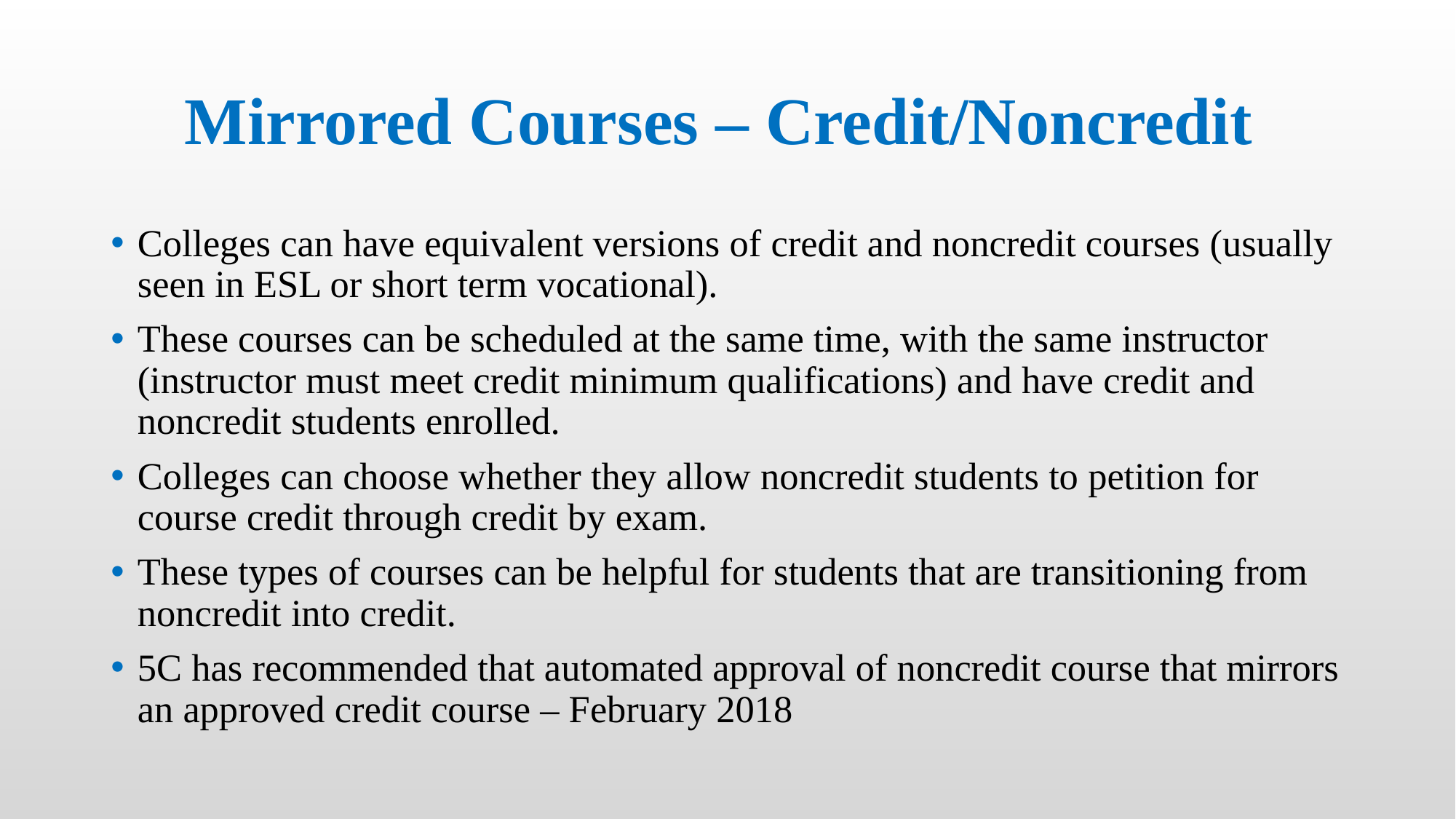

# Mirrored Courses – Credit/Noncredit
Colleges can have equivalent versions of credit and noncredit courses (usually seen in ESL or short term vocational).
These courses can be scheduled at the same time, with the same instructor (instructor must meet credit minimum qualifications) and have credit and noncredit students enrolled.
Colleges can choose whether they allow noncredit students to petition for course credit through credit by exam.
These types of courses can be helpful for students that are transitioning from noncredit into credit.
5C has recommended that automated approval of noncredit course that mirrors an approved credit course – February 2018